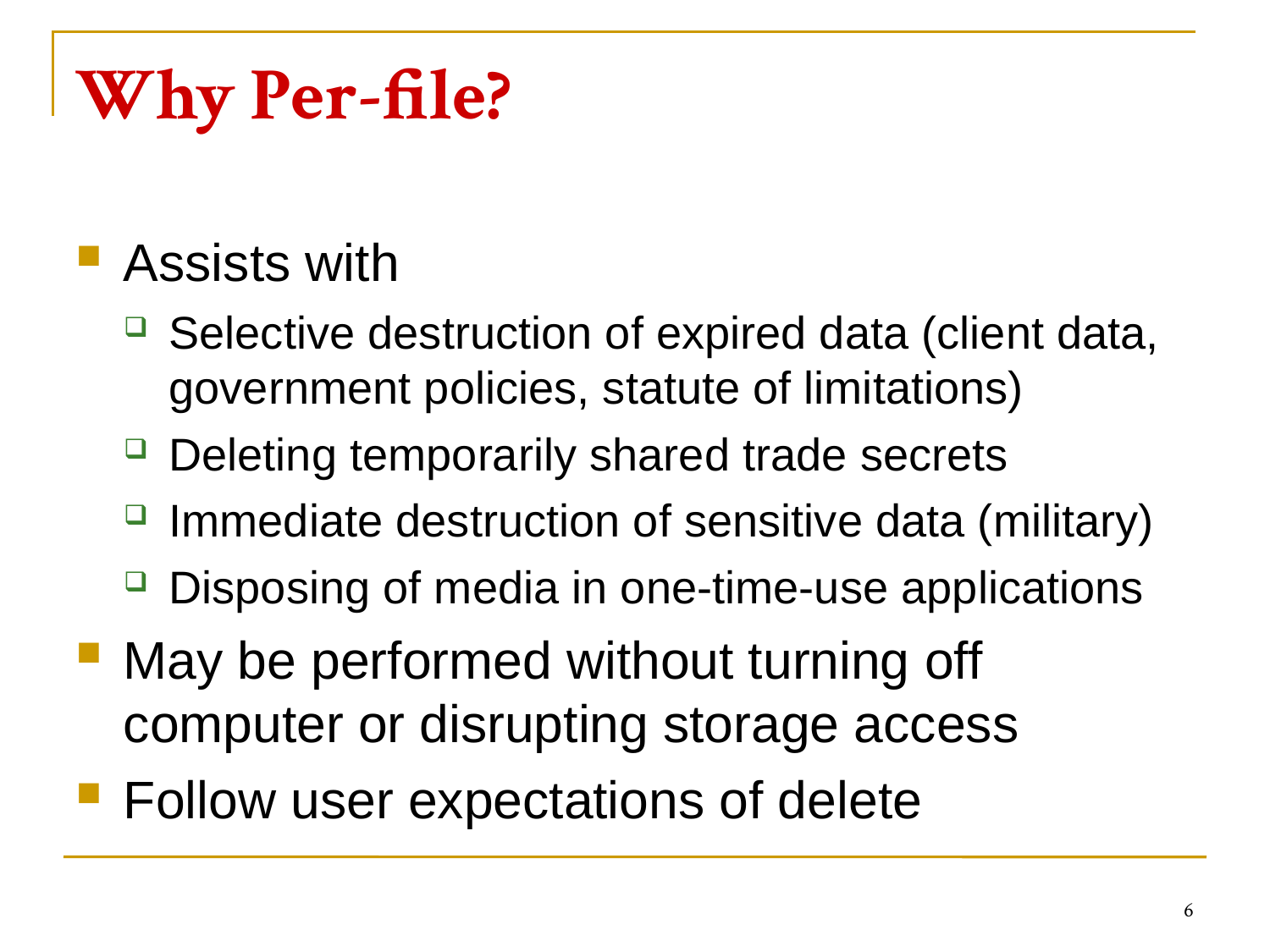

# Why Per-file?
Assists with
Selective destruction of expired data (client data, government policies, statute of limitations)
Deleting temporarily shared trade secrets
Immediate destruction of sensitive data (military)
Disposing of media in one-time-use applications
May be performed without turning off computer or disrupting storage access
Follow user expectations of delete
6